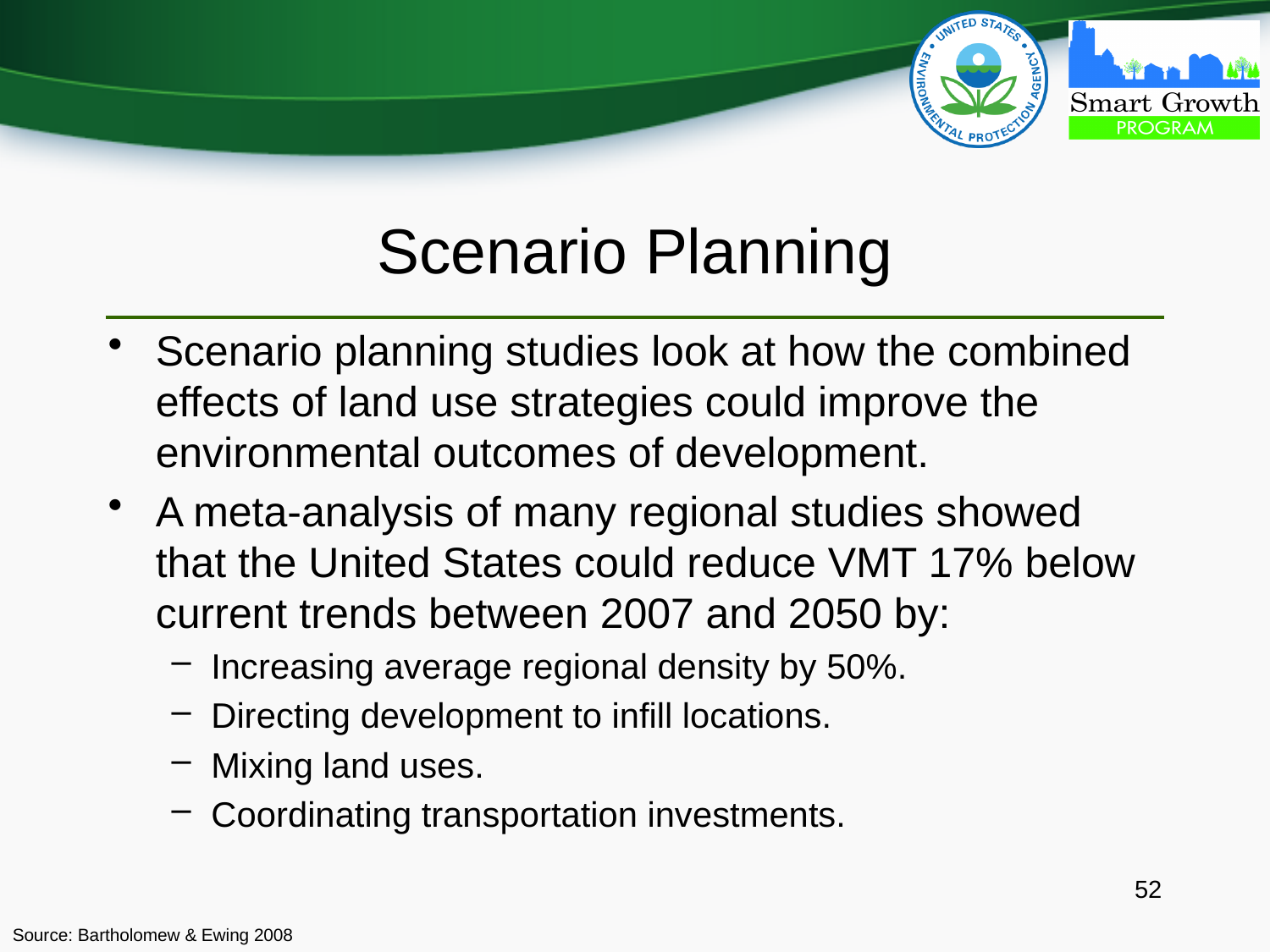

# Scenario Planning
Scenario planning studies look at how the combined effects of land use strategies could improve the environmental outcomes of development.
A meta-analysis of many regional studies showed that the United States could reduce VMT 17% below current trends between 2007 and 2050 by:
Increasing average regional density by 50%.
Directing development to infill locations.
Mixing land uses.
Coordinating transportation investments.
52
Source: Bartholomew & Ewing 2008